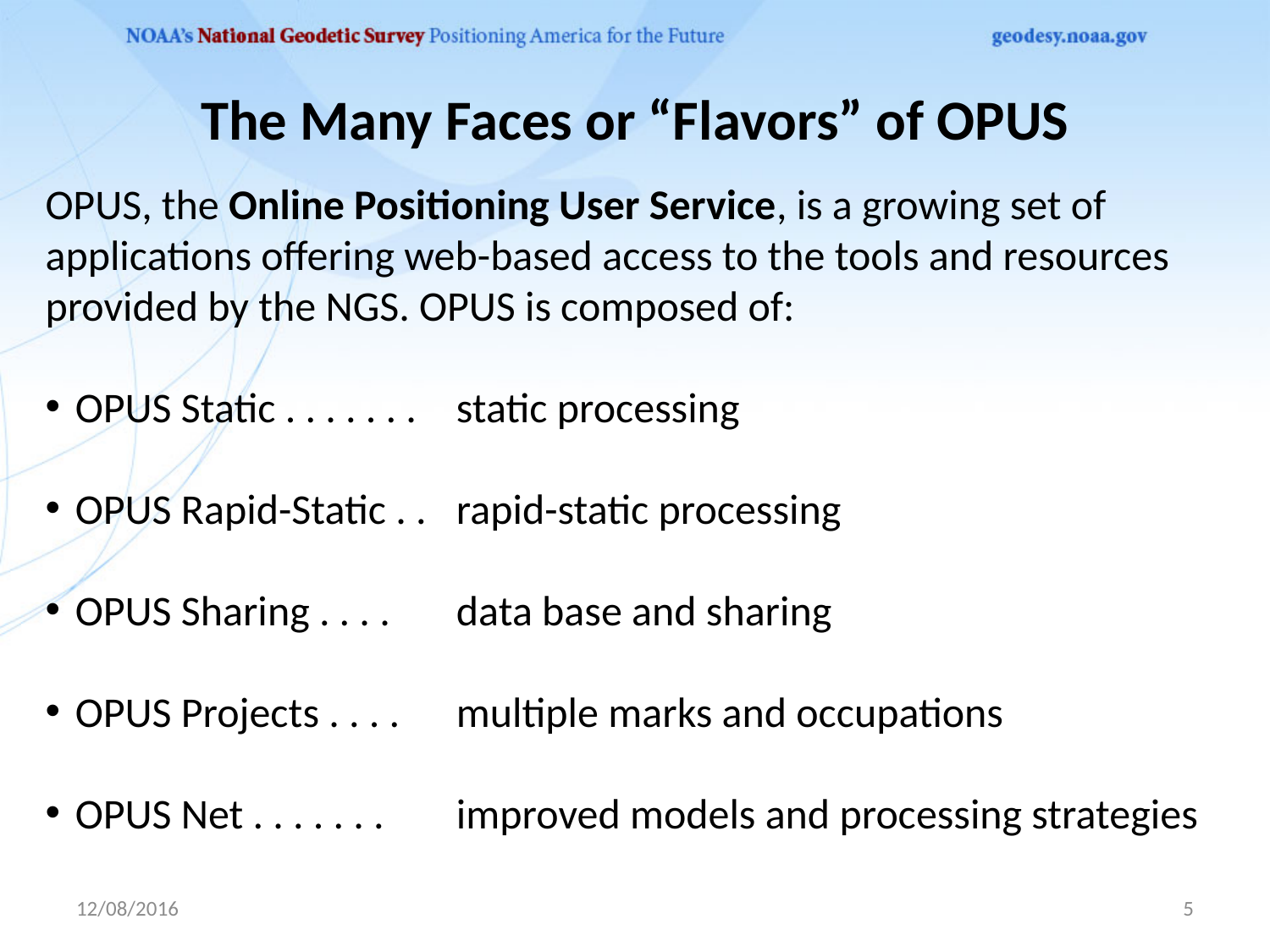

# The Many Faces or “Flavors” of OPUS
OPUS, the Online Positioning User Service, is a growing set of applications offering web-based access to the tools and resources provided by the NGS. OPUS is composed of:

OPUS Static . . . . . . . 	static processing
OPUS Rapid-Static . . 	rapid-static processing

OPUS Sharing . . . . 	data base and sharing

OPUS Projects . . . . 	multiple marks and occupations

OPUS Net . . . . . . . 	improved models and processing strategies

12/08/2016
5